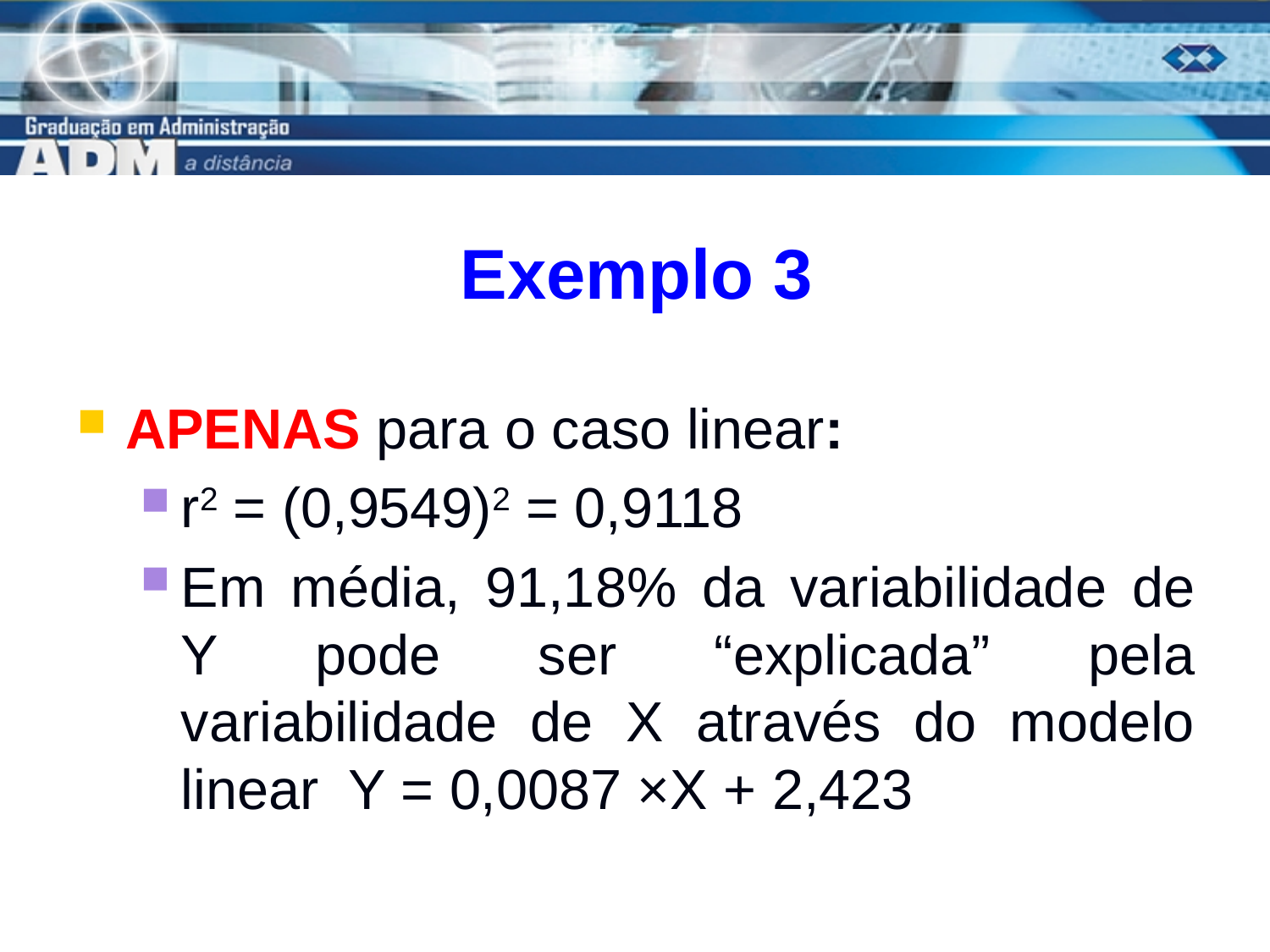

# Exemplo 3
APENAS para o caso linear:
r2 = (0,9549)2 = 0,9118
Em média, 91,18% da variabilidade de Y pode ser “explicada” pela variabilidade de X através do modelo linear  Y = 0,0087 ×X + 2,423
16